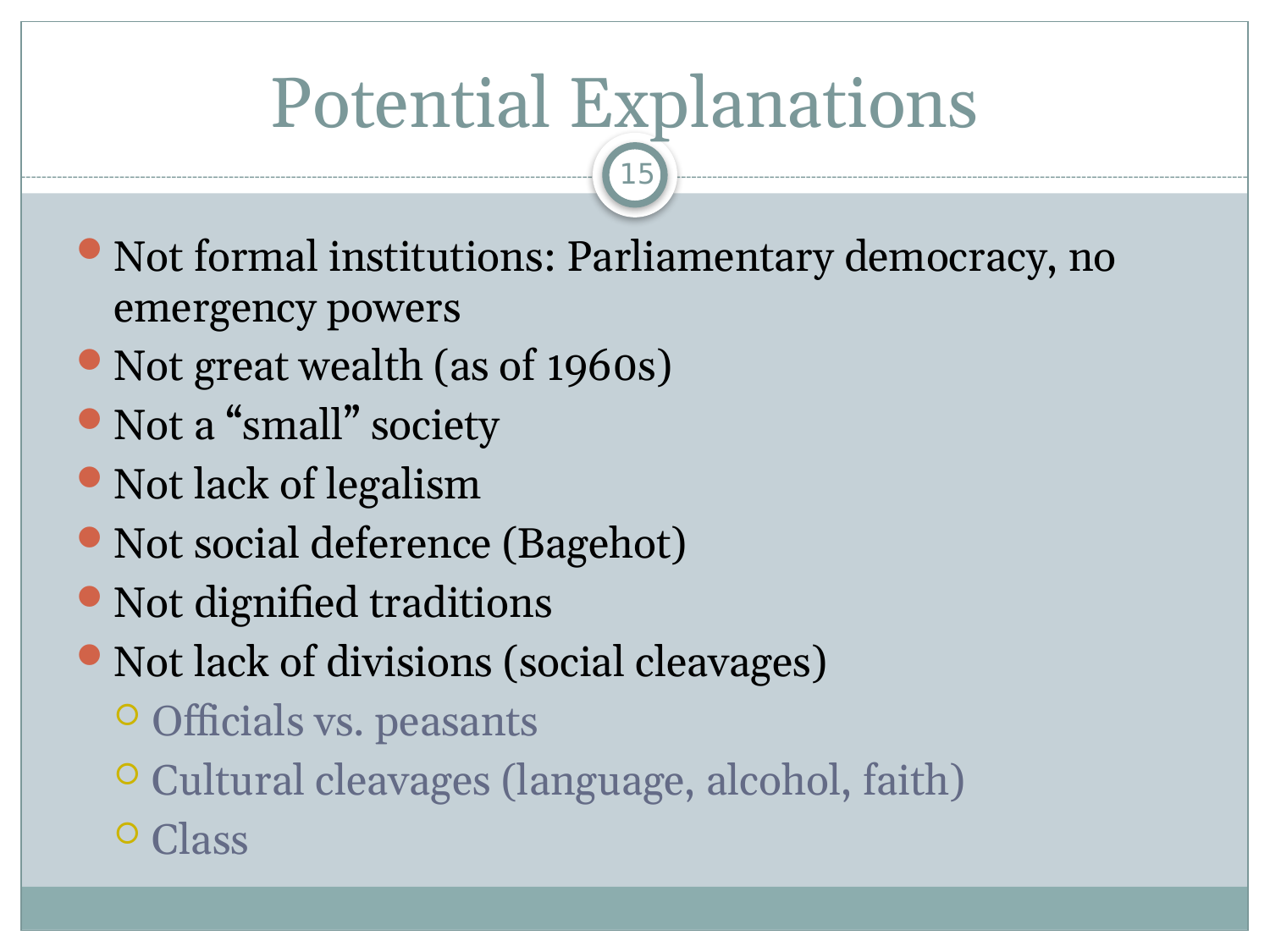

# Potential Explanations
15
Not formal institutions: Parliamentary democracy, no emergency powers
Not great wealth (as of 1960s)
Not a “small” society
Not lack of legalism
Not social deference (Bagehot)
Not dignified traditions
Not lack of divisions (social cleavages)
Officials vs. peasants
Cultural cleavages (language, alcohol, faith)
Class